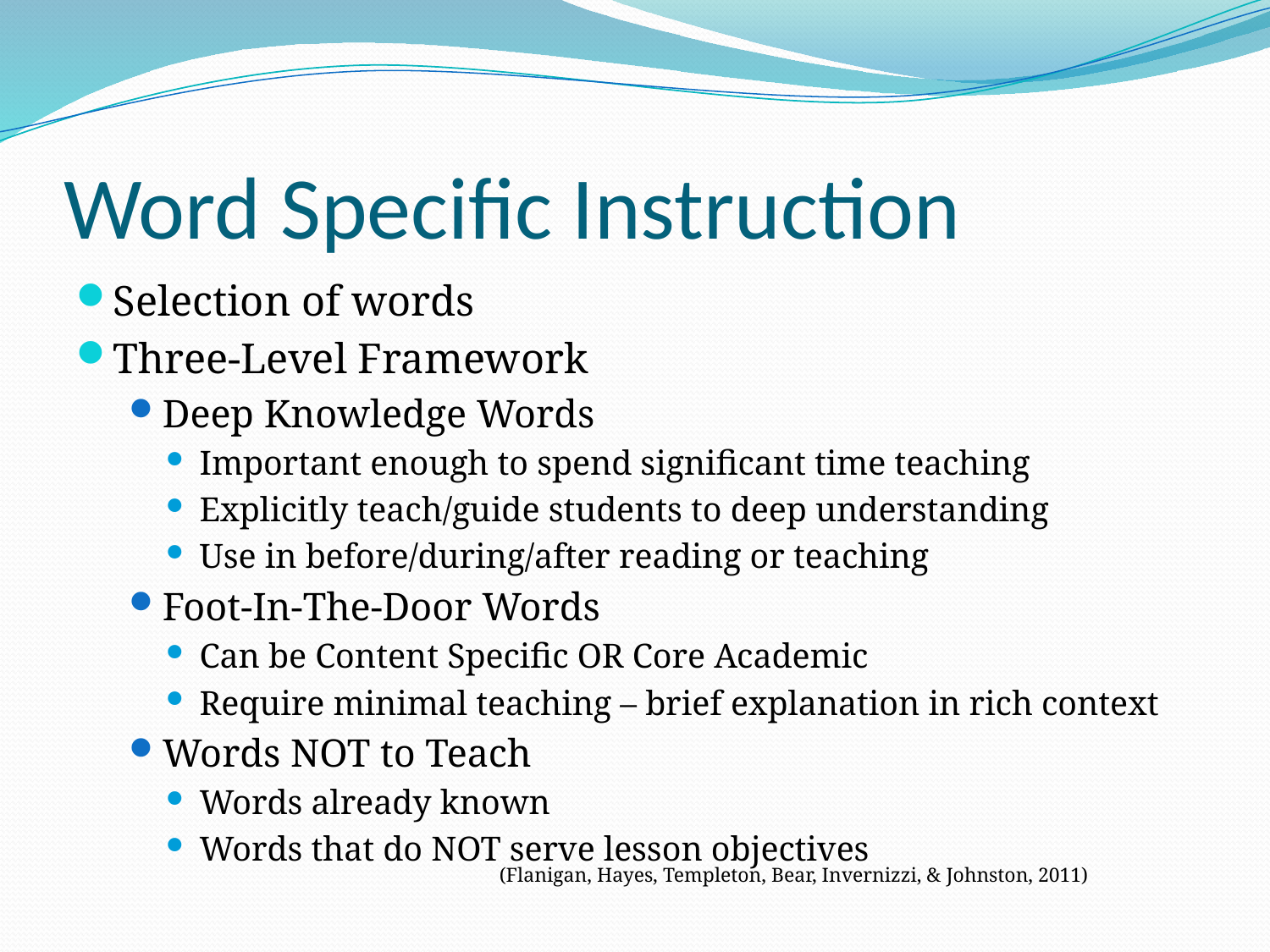

# Word Specific Instruction
Selection of words
Three-Level Framework
Deep Knowledge Words
Important enough to spend significant time teaching
Explicitly teach/guide students to deep understanding
Use in before/during/after reading or teaching
Foot-In-The-Door Words
Can be Content Specific OR Core Academic
Require minimal teaching – brief explanation in rich context
Words NOT to Teach
Words already known
Words that do NOT serve lesson objectives

(Flanigan, Hayes, Templeton, Bear, Invernizzi, & Johnston, 2011)